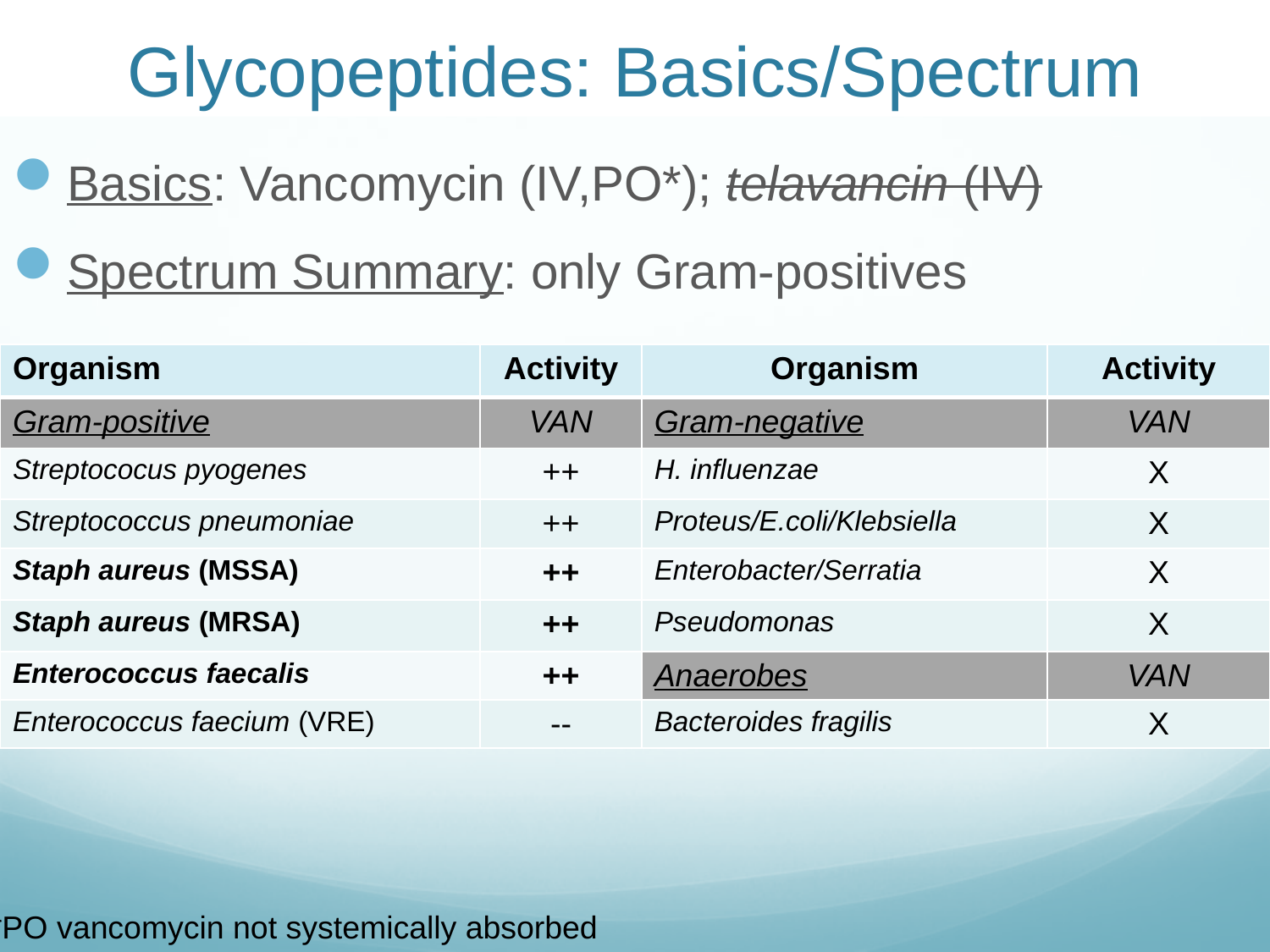

# Glycopeptides: Basics/Spectrum
Basics: Vancomycin (IV,PO*); telavancin (IV)
Spectrum Summary: only Gram-positives
| Organism | Activity | Organism | Activity |
| --- | --- | --- | --- |
| Gram-positive | VAN | Gram-negative | VAN |
| Streptococus pyogenes | ++ | H. influenzae | X |
| Streptococcus pneumoniae | ++ | Proteus/E.coli/Klebsiella | X |
| Staph aureus (MSSA) | ++ | Enterobacter/Serratia | X |
| Staph aureus (MRSA) | ++ | Pseudomonas | X |
| Enterococcus faecalis | ++ | Anaerobes | VAN |
| Enterococcus faecium (VRE) | -- | Bacteroides fragilis | X |
*PO vancomycin not systemically absorbed